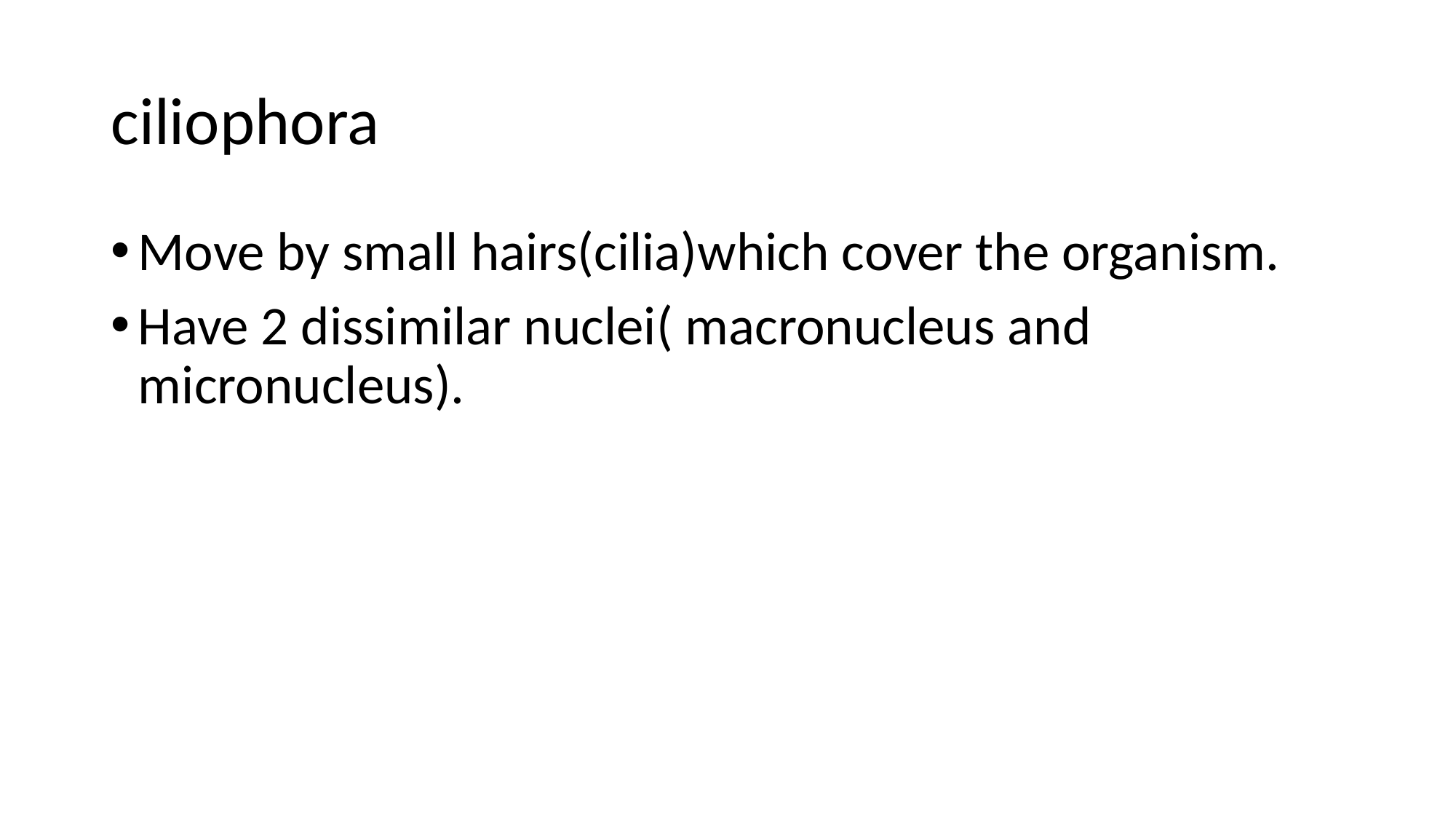

# ciliophora
Move by small hairs(cilia)which cover the organism.
Have 2 dissimilar nuclei( macronucleus and micronucleus).